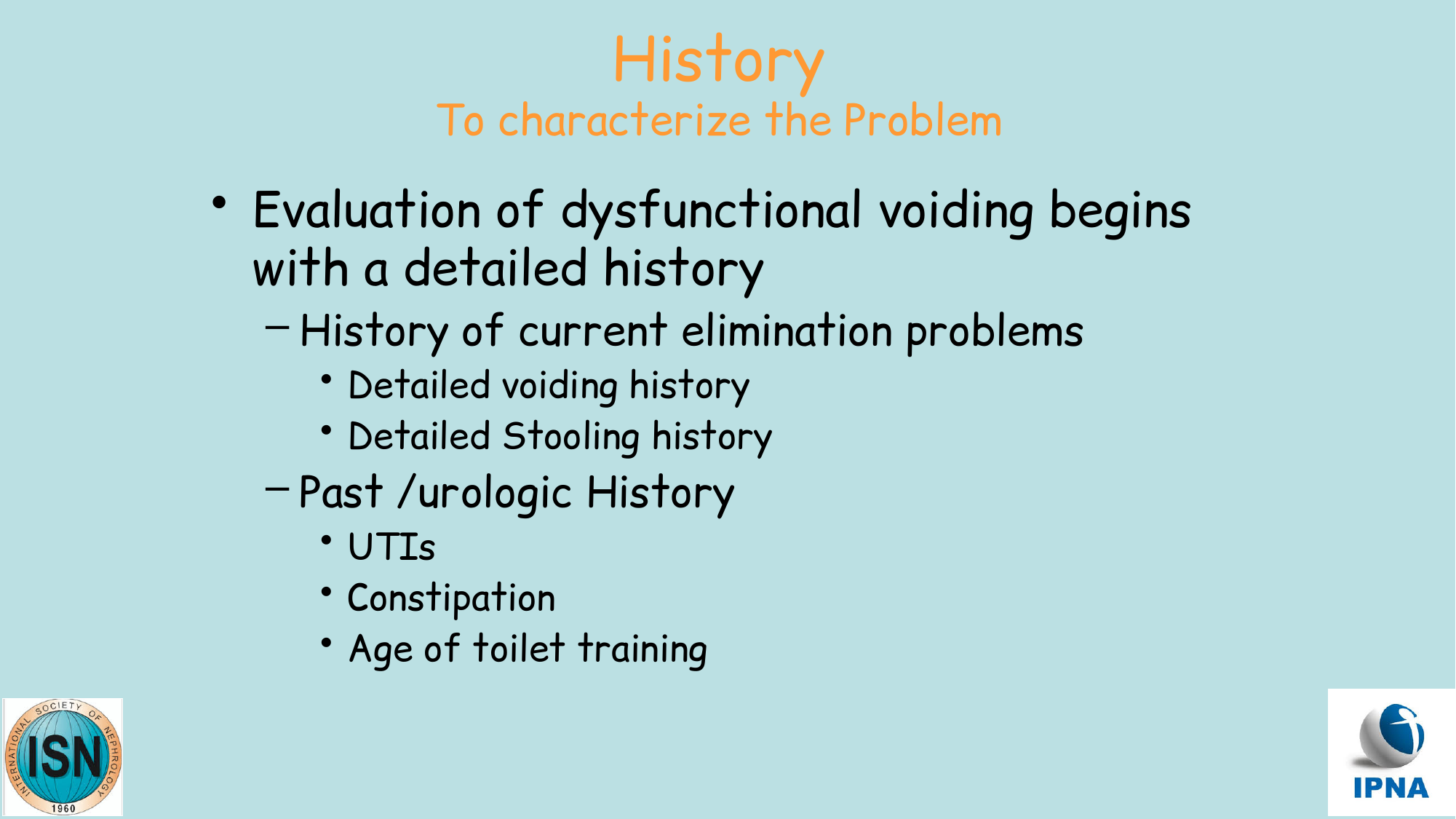

# History To characterize the Problem
Evaluation of dysfunctional voiding begins with a detailed history
History of current elimination problems
Detailed voiding history
Detailed Stooling history
Past /urologic History
UTIs
Constipation
Age of toilet training